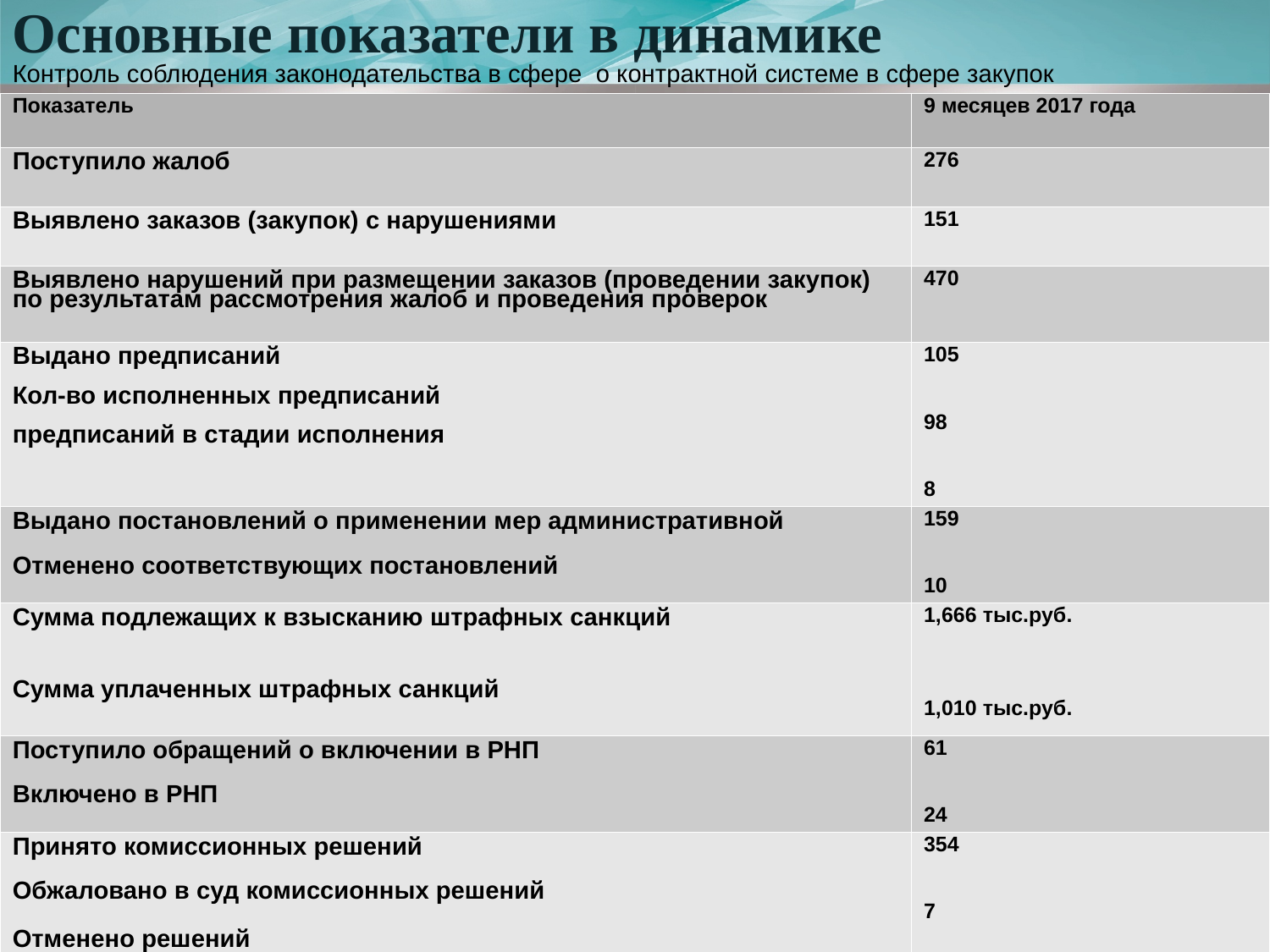

Основные показатели в динамике
Контроль соблюдения законодательства в сфере  о контрактной системе в сфере закупок
| Показатель | 9 месяцев 2017 года |
| --- | --- |
| Поступило жалоб | 276 |
| Выявлено заказов (закупок) с нарушениями | 151 |
| Выявлено нарушений при размещении заказов (проведении закупок) по результатам рассмотрения жалоб и проведения проверок | 470 |
| Выдано предписаний Кол-во исполненных предписаний предписаний в стадии исполнения | 105 98 8 |
| Выдано постановлений о применении мер административной Отменено соответствующих постановлений | 159 10 |
| Сумма подлежащих к взысканию штрафных санкций Сумма уплаченных штрафных санкций | 1,666 тыс.руб. 1,010 тыс.руб. |
| Поступило обращений о включении в РНП Включено в РНП | 61 24 |
| Принято комиссионных решений Обжаловано в суд комиссионных решений Отменено решений | 354 7 1 |

14